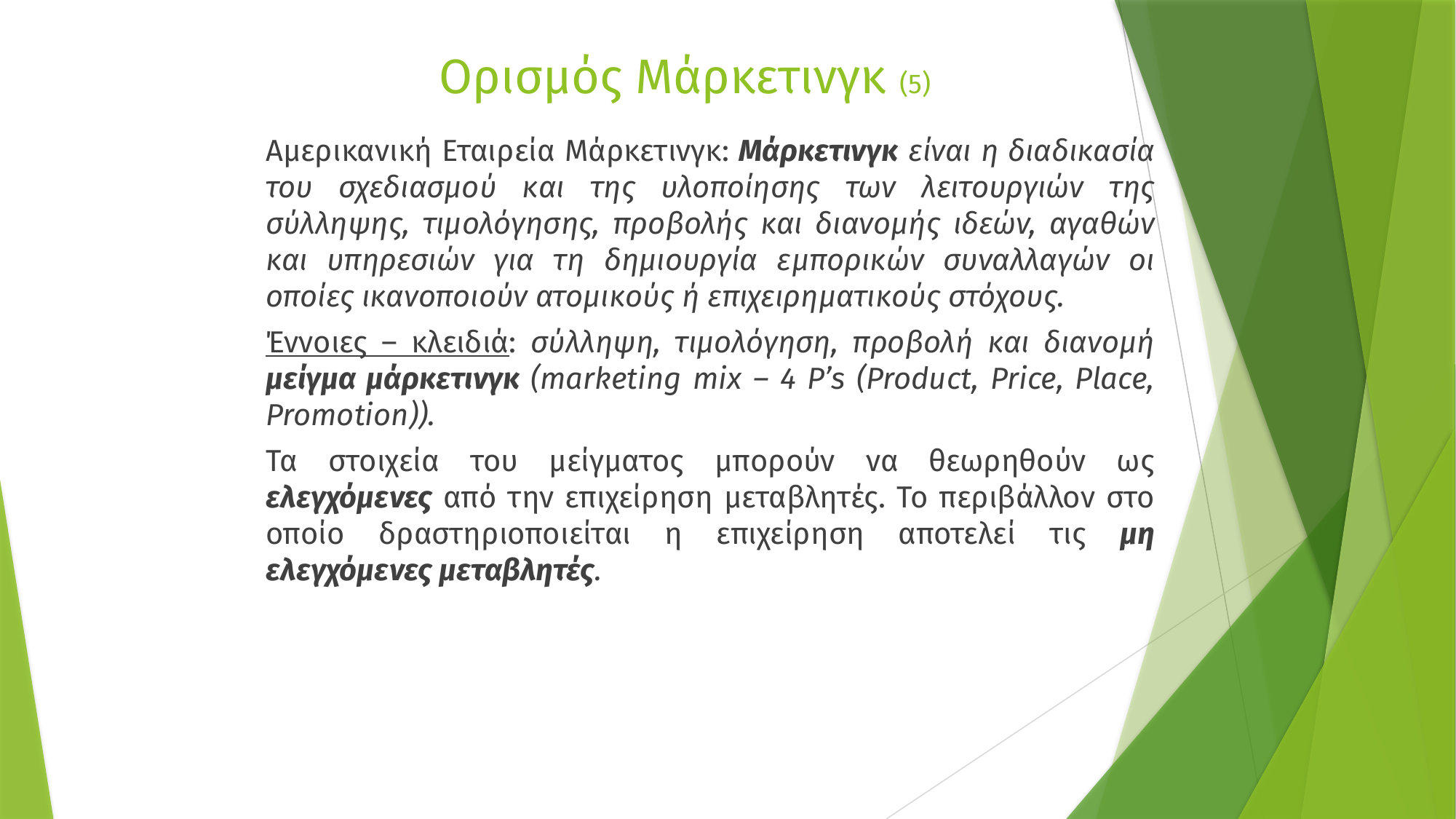

# Ορισμός Μάρκετινγκ (5)
Αμερικανική Εταιρεία Μάρκετινγκ: Μάρκετινγκ είναι η διαδικασία του σχεδιασμού και της υλοποίησης των λειτουργιών της σύλληψης, τιμολόγησης, προβολής και διανομής ιδεών, αγαθών και υπηρεσιών για τη δημιουργία εμπορικών συναλλαγών οι οποίες ικανοποιούν ατομικούς ή επιχειρηματικούς στόχους.
Έννοιες – κλειδιά: σύλληψη, τιμολόγηση, προβολή και διανομή μείγμα μάρκετινγκ (marketing mix – 4 P’s (Product, Price, Place, Promotion)).
Τα στοιχεία του μείγματος μπορούν να θεωρηθούν ως ελεγχόμενες από την επιχείρηση μεταβλητές. Το περιβάλλον στο οποίο δραστηριοποιείται η επιχείρηση αποτελεί τις μη ελεγχόμενες μεταβλητές.